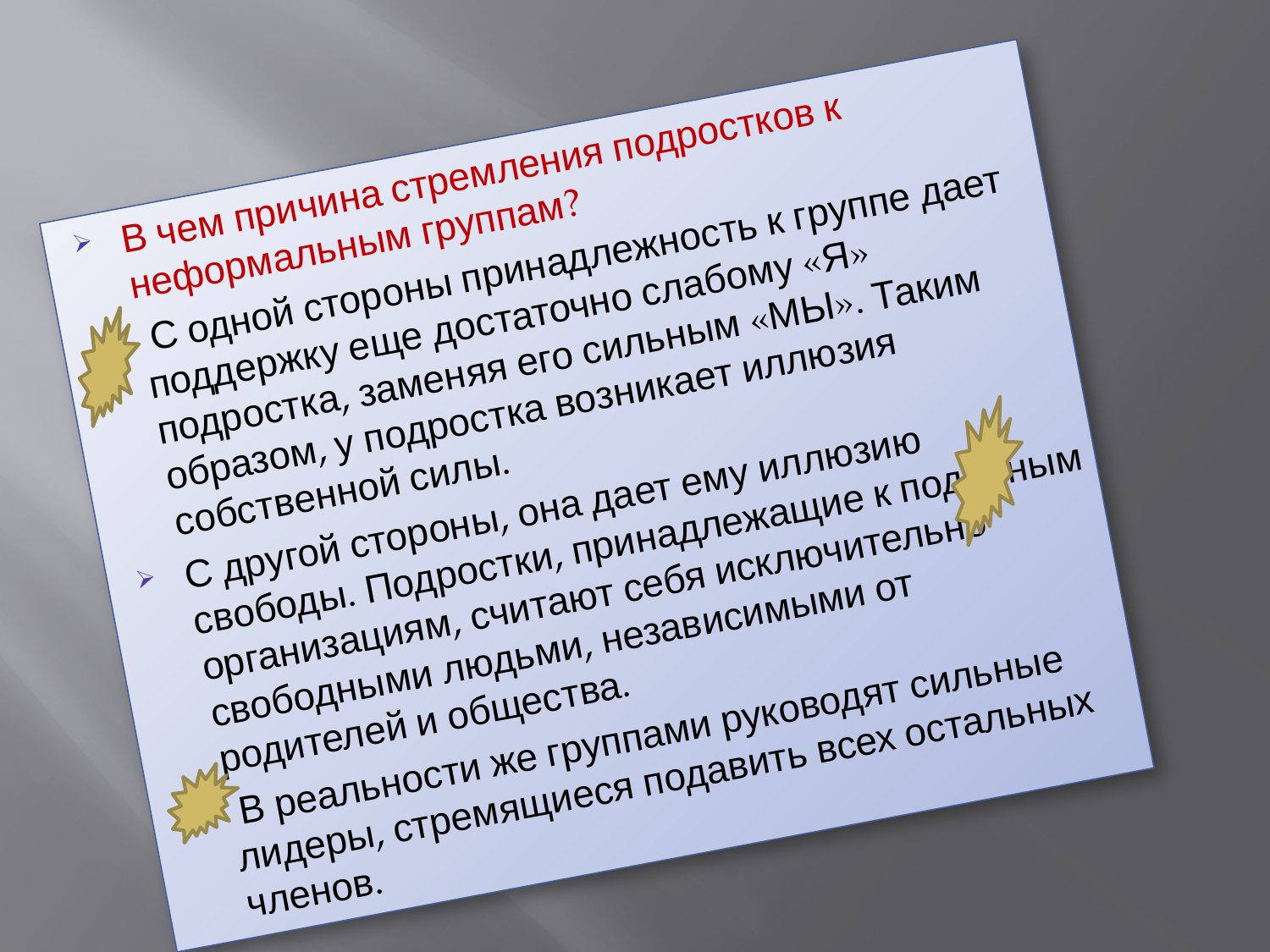

В чем причина стремления подростков к неформальным группам?
 С одной стороны принадлежность к группе дает поддержку еще достаточно слабому «Я» подростка, заменяя его сильным «МЫ». Таким образом, у подростка возникает иллюзия собственной силы.
С другой стороны, она дает ему иллюзию свободы. Подростки, принадлежащие к подобным организациям, считают себя исключительно свободными людьми, независимыми от родителей и общества.
 В реальности же группами руководят сильные лидеры, стремящиеся подавить всех остальных членов.